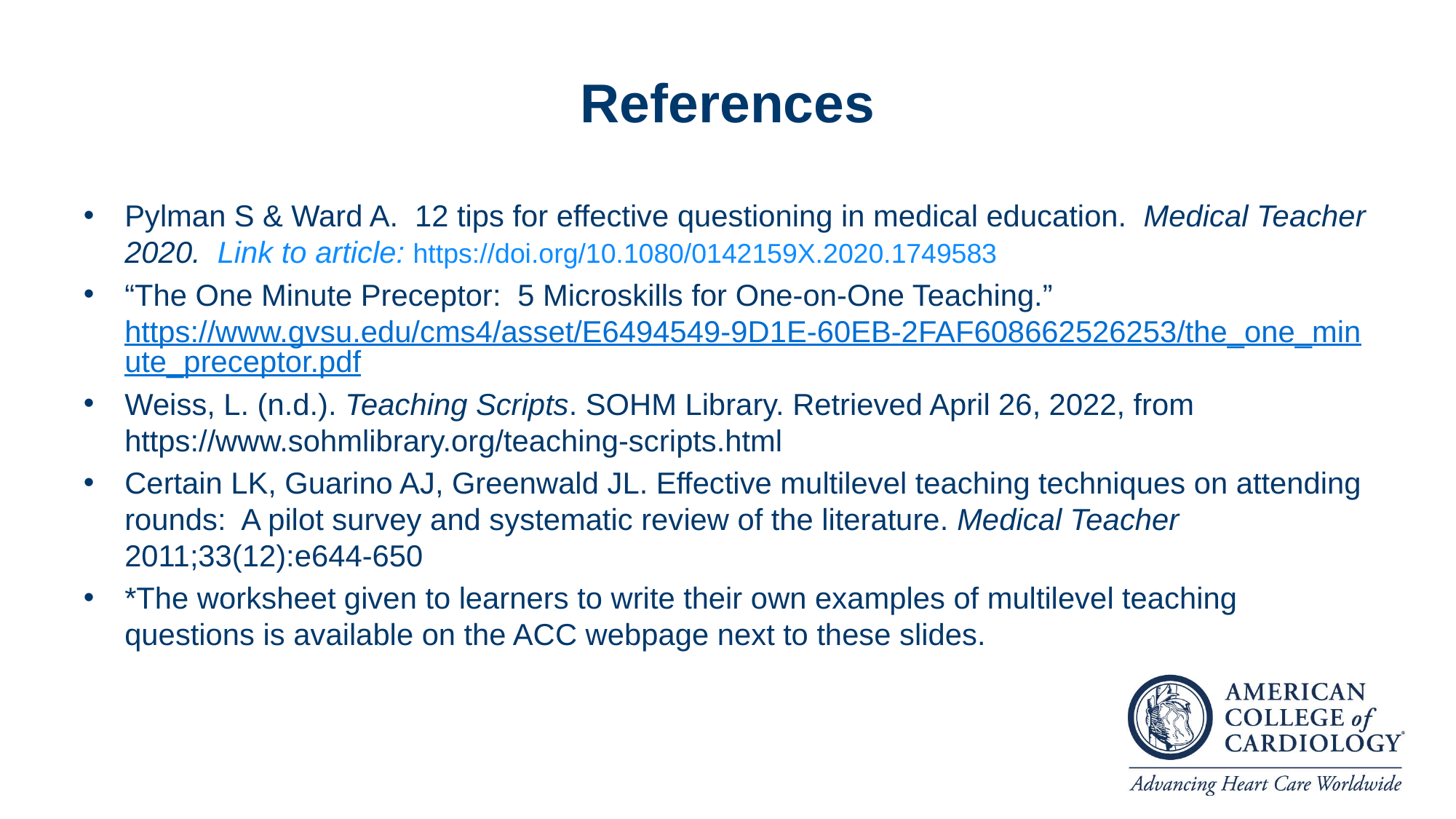

# References
Pylman S & Ward A.  12 tips for effective questioning in medical education.  Medical Teacher 2020.  Link to article: https://doi.org/10.1080/0142159X.2020.1749583
“The One Minute Preceptor:  5 Microskills for One-on-One Teaching.”  https://www.gvsu.edu/cms4/asset/E6494549-9D1E-60EB-2FAF608662526253/the_one_minute_preceptor.pdf
Weiss, L. (n.d.). Teaching Scripts. SOHM Library. Retrieved April 26, 2022, from https://www.sohmlibrary.org/teaching-scripts.html
Certain LK, Guarino AJ, Greenwald JL. Effective multilevel teaching techniques on attending rounds:  A pilot survey and systematic review of the literature. Medical Teacher 2011;33(12):e644-650
*The worksheet given to learners to write their own examples of multilevel teaching questions is available on the ACC webpage next to these slides.